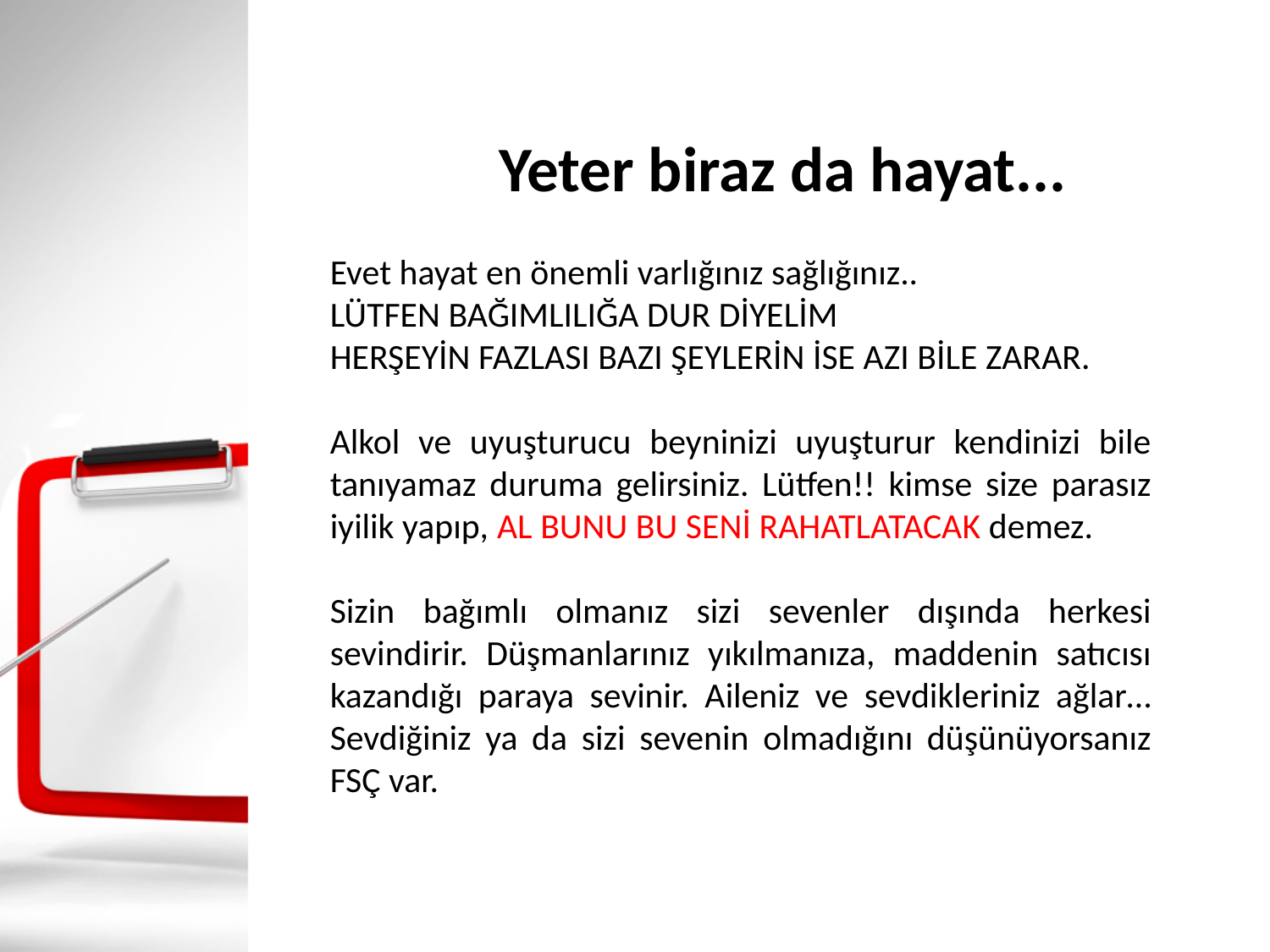

# Yeter biraz da hayat...
Evet hayat en önemli varlığınız sağlığınız..
LÜTFEN BAĞIMLILIĞA DUR DİYELİM
HERŞEYİN FAZLASI BAZI ŞEYLERİN İSE AZI BİLE ZARAR.

Alkol ve uyuşturucu beyninizi uyuşturur kendinizi bile tanıyamaz duruma gelirsiniz. Lütfen!! kimse size parasız iyilik yapıp, AL BUNU BU SENİ RAHATLATACAK demez.

Sizin bağımlı olmanız sizi sevenler dışında herkesi sevindirir. Düşmanlarınız yıkılmanıza, maddenin satıcısı kazandığı paraya sevinir. Aileniz ve sevdikleriniz ağlar… Sevdiğiniz ya da sizi sevenin olmadığını düşünüyorsanız FSÇ var.